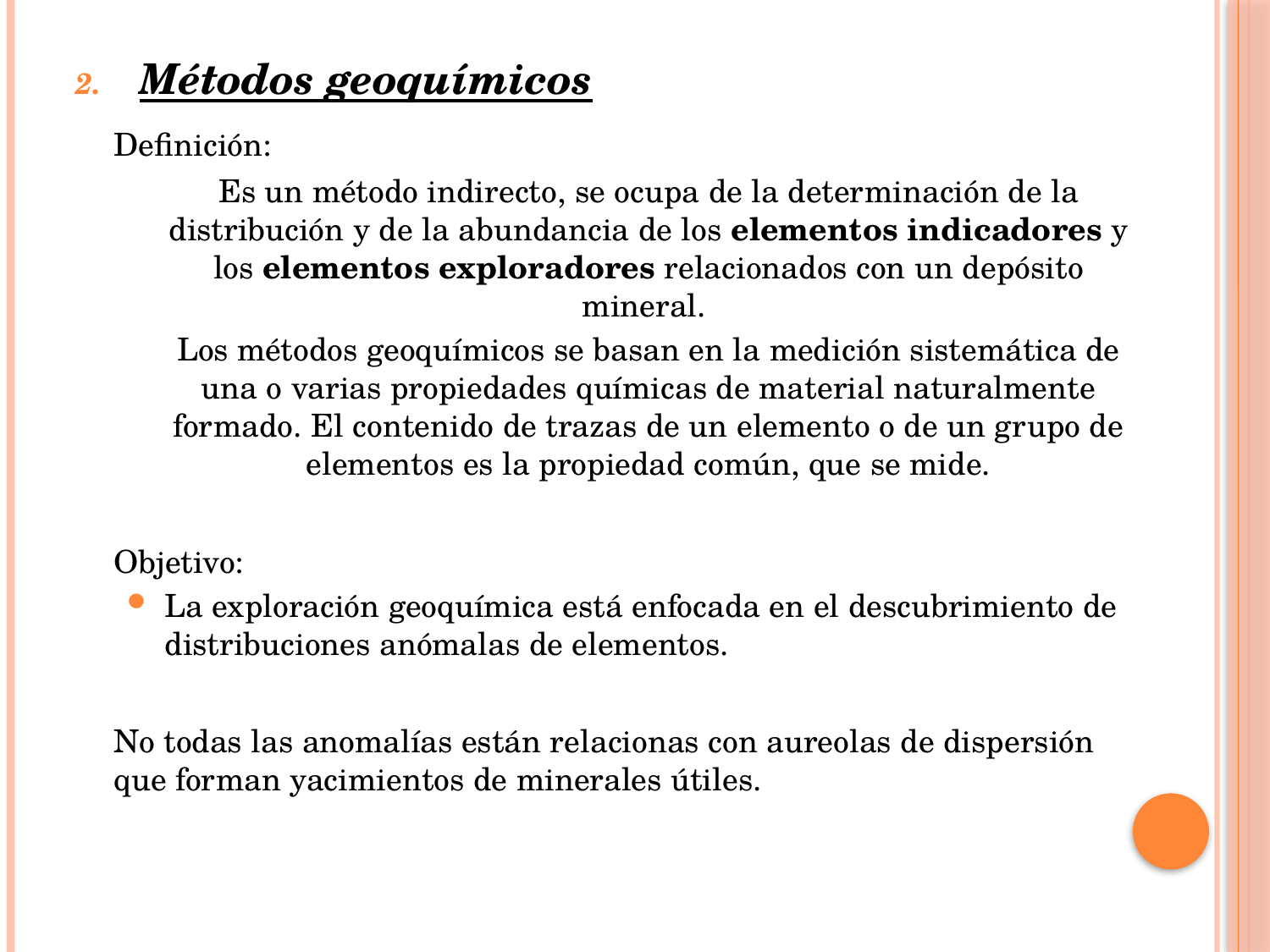

Métodos geoquímicos
	Definición:
	Es un método indirecto, se ocupa de la determinación de la distribución y de la abundancia de los elementos indicadores y los elementos exploradores relacionados con un depósito mineral.
	Los métodos geoquímicos se basan en la medición sistemática de una o varias propiedades químicas de material naturalmente formado. El contenido de trazas de un elemento o de un grupo de elementos es la propiedad común, que se mide.

	Objetivo:
La exploración geoquímica está enfocada en el descubrimiento de distribuciones anómalas de elementos.

	No todas las anomalías están relacionas con aureolas de dispersión que forman yacimientos de minerales útiles.